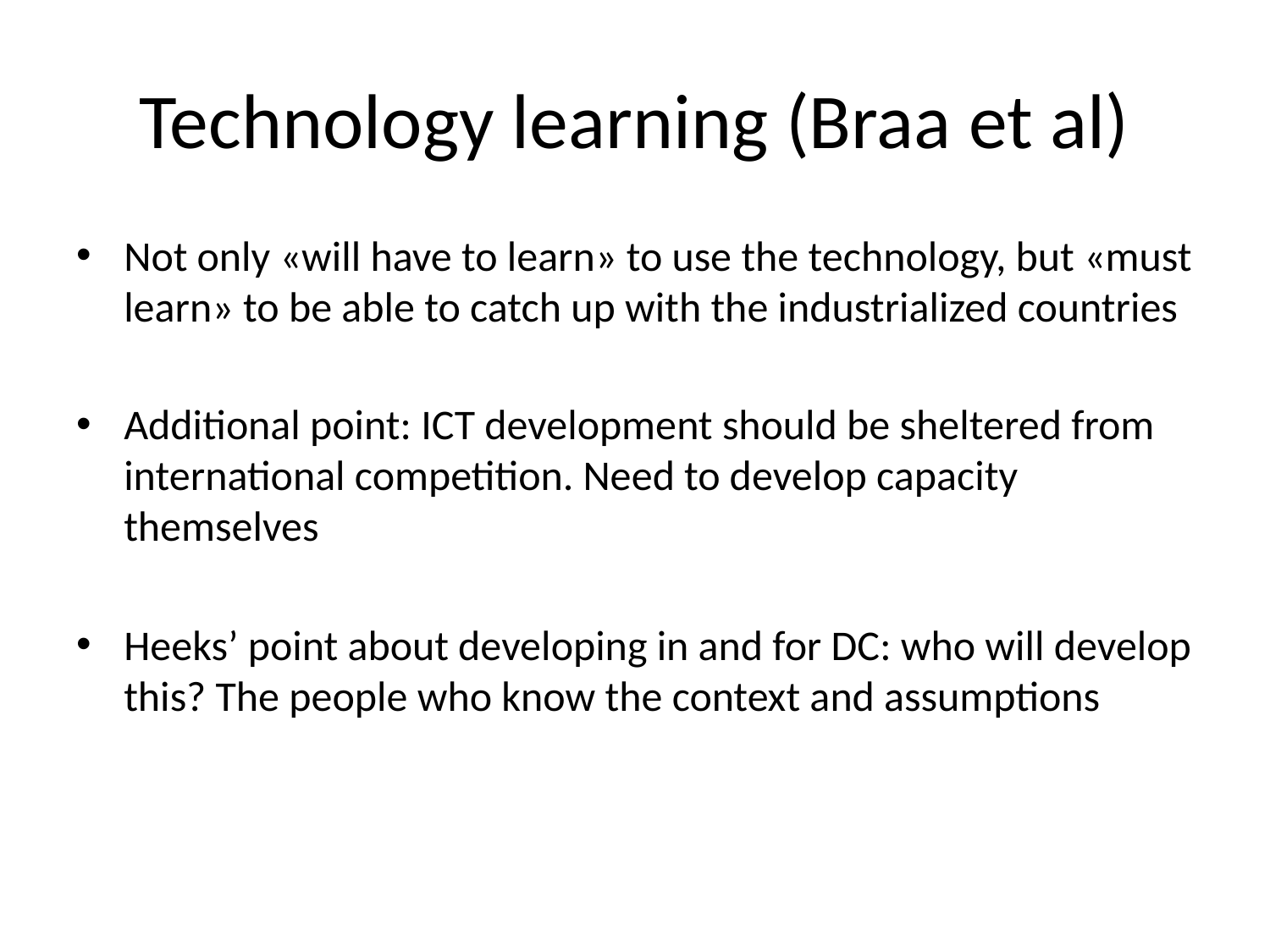

# Technology learning (Braa et al)
Not only «will have to learn» to use the technology, but «must learn» to be able to catch up with the industrialized countries

Additional point: ICT development should be sheltered from international competition. Need to develop capacity themselves

Heeks’ point about developing in and for DC: who will develop this? The people who know the context and assumptions